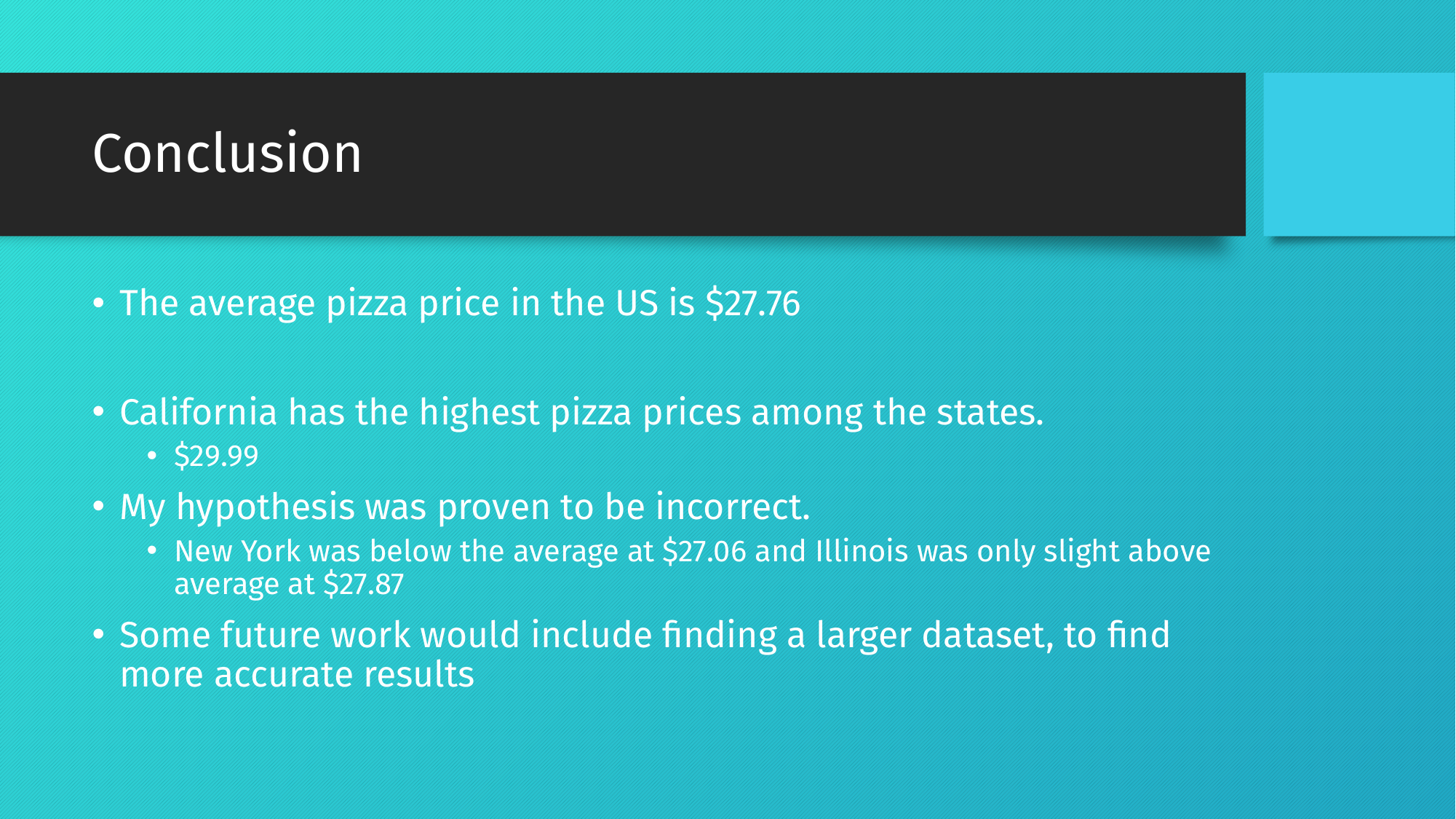

# Conclusion
The average pizza price in the US is $27.76

California has the highest pizza prices among the states.
$29.99
My hypothesis was proven to be incorrect.
New York was below the average at $27.06 and Illinois was only slight above average at $27.87
Some future work would include finding a larger dataset, to find more accurate results